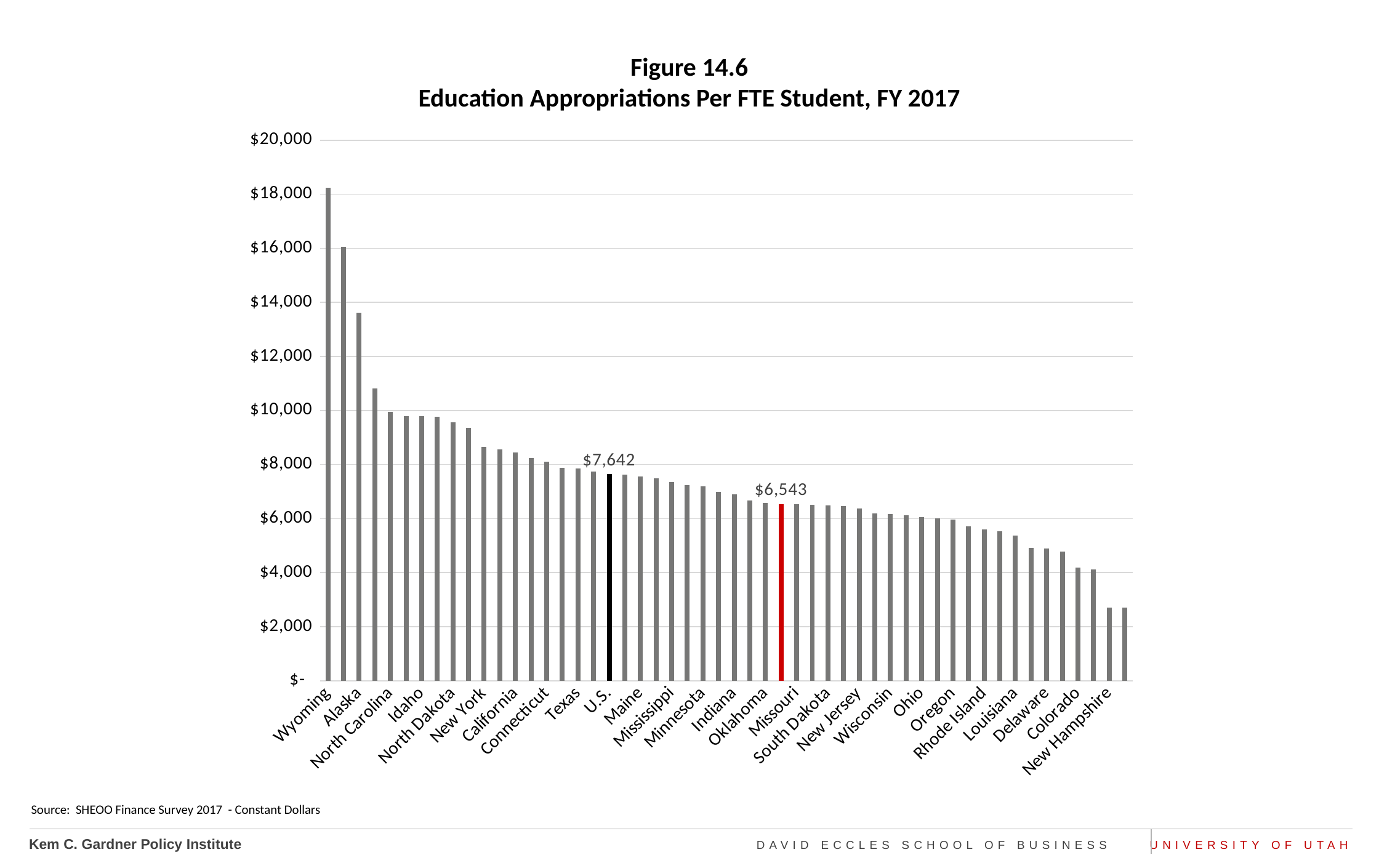

Figure 14.6
Education Appropriations Per FTE Student, FY 2017

### Chart

| Category | 2017 |
|---|---|
| Wyoming | 18237.0 |
| Illinois | 16055.0 |
| Alaska | 13612.0 |
| Hawaii | 10810.0 |
| North Carolina | 9959.0 |
| Nebraska | 9801.0 |
| Idaho | 9793.0 |
| District Of Columbia | 9757.0 |
| North Dakota | 9552.0 |
| New Mexico | 9348.0 |
| New York | 8640.0 |
| Georgia | 8550.0 |
| California | 8447.0 |
| Tennessee | 8242.0 |
| Connecticut | 8103.0 |
| Arkansas | 7885.0 |
| Texas | 7846.0 |
| Maryland | 7729.0 |
| U.S. | 7642.0 |
| Kentucky | 7634.0 |
| Maine | 7559.0 |
| Nevada | 7496.0 |
| Mississippi | 7357.0 |
| Massachusetts | 7230.0 |
| Minnesota | 7182.0 |
| Washington | 6982.0 |
| Indiana | 6899.0 |
| Alabama | 6666.0 |
| Oklahoma | 6585.0 |
| Utah | 6543.0 |
| Missouri | 6534.0 |
| Michigan | 6508.0 |
| South Dakota | 6488.0 |
| Florida | 6456.0 |
| New Jersey | 6362.0 |
| Montana | 6190.0 |
| Wisconsin | 6156.0 |
| Kansas | 6112.0 |
| Ohio | 6061.0 |
| Iowa | 5997.0 |
| Oregon | 5959.0 |
| South Carolina | 5716.0 |
| Rhode Island | 5606.0 |
| Virginia | 5533.0 |
| Louisiana | 5373.0 |
| Arizona | 4920.0 |
| Delaware | 4880.0 |
| West Virginia | 4781.0 |
| Colorado | 4194.0 |
| Pennsylvania | 4122.0 |
| New Hampshire | 2701.0 |
| Vermont | 2695.0 |
Source:  SHEOO Finance Survey 2017  - Constant Dollars